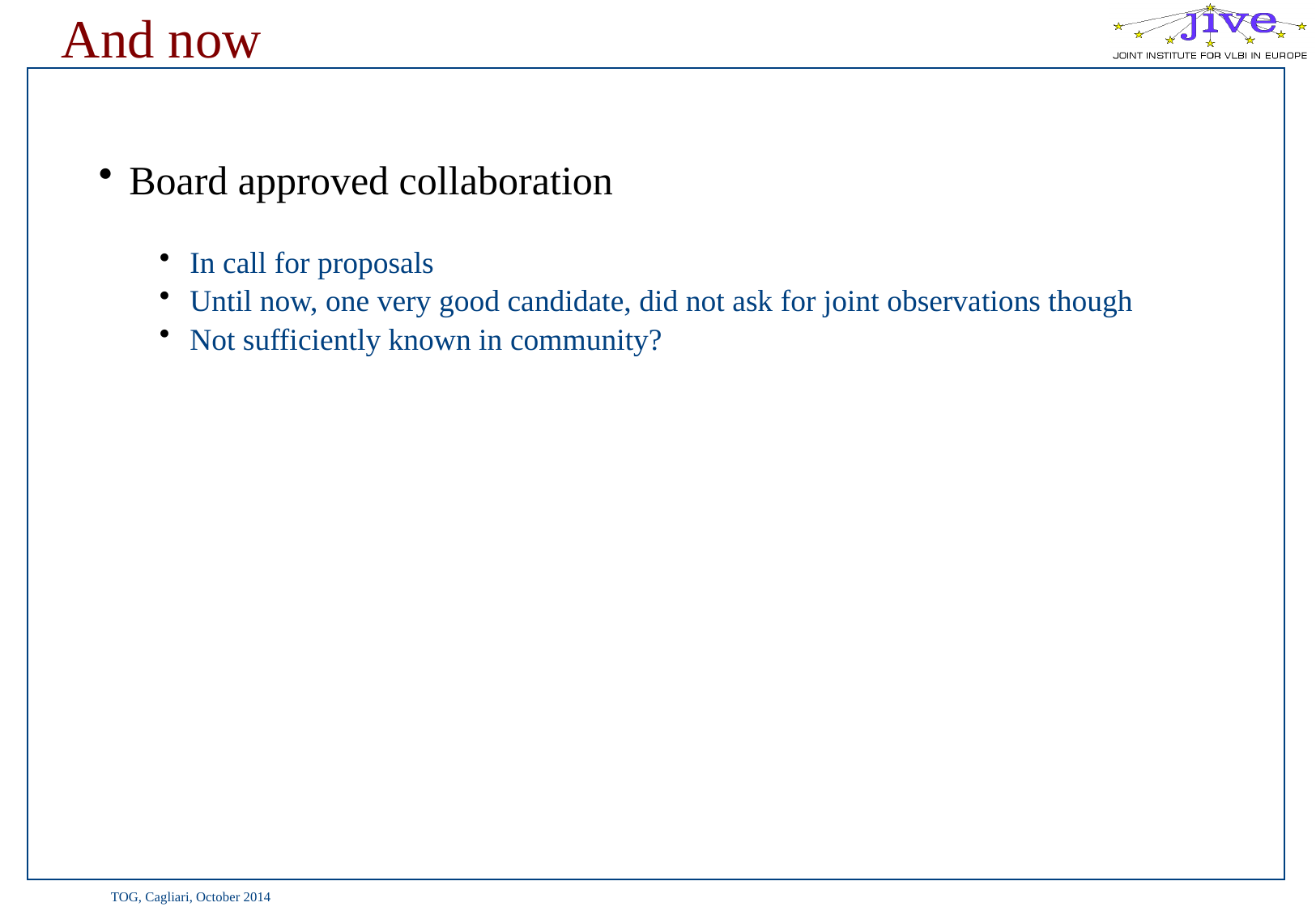

# And now

Board approved collaboration

In call for proposals
Until now, one very good candidate, did not ask for joint observations though
Not sufficiently known in community?